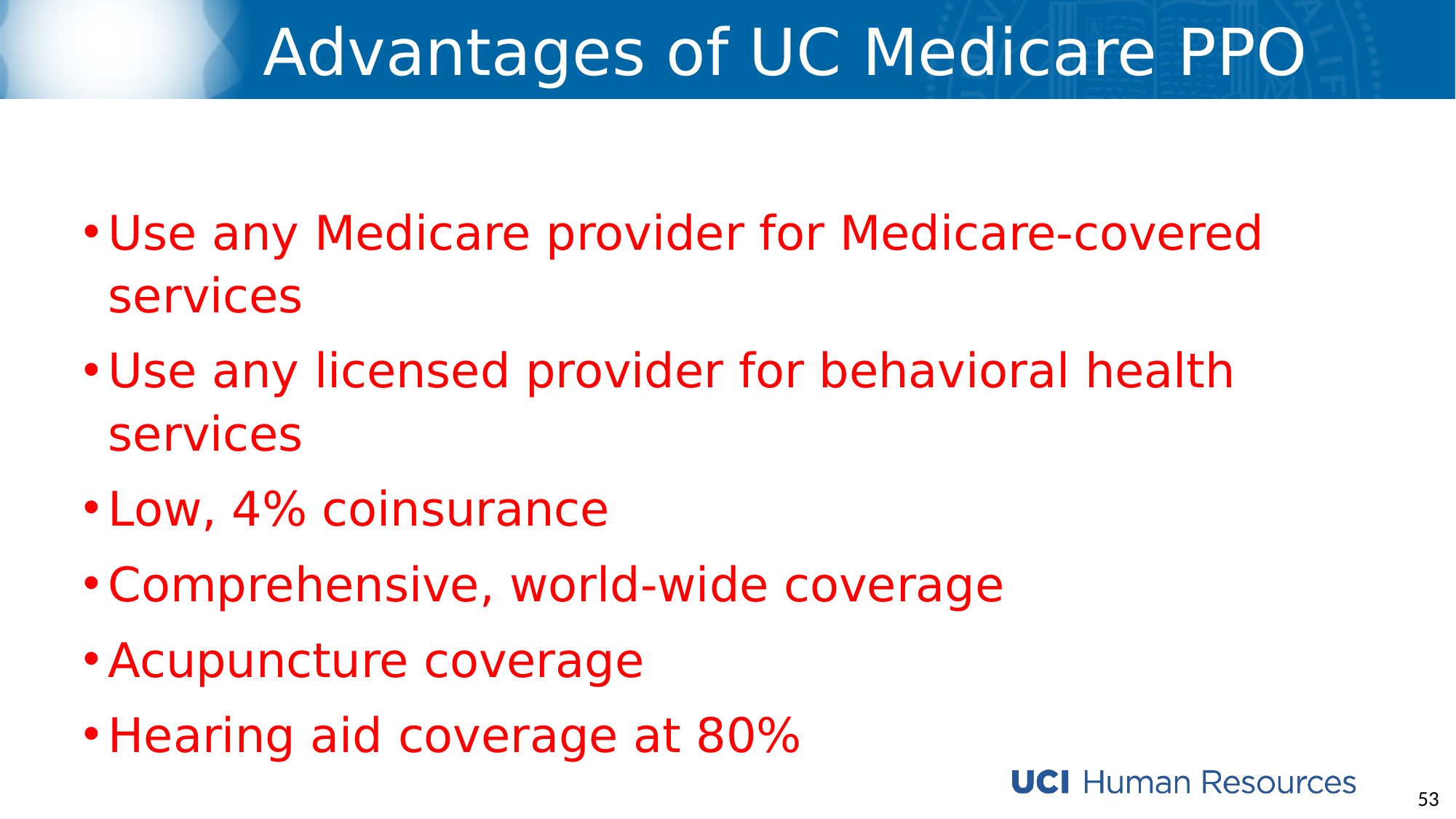

# Advantages of UC Medicare PPO
Use any Medicare provider for Medicare-covered services
Use any licensed provider for behavioral health services
Low, 4% coinsurance
Comprehensive, world-wide coverage
Acupuncture coverage
Hearing aid coverage at 80%
53